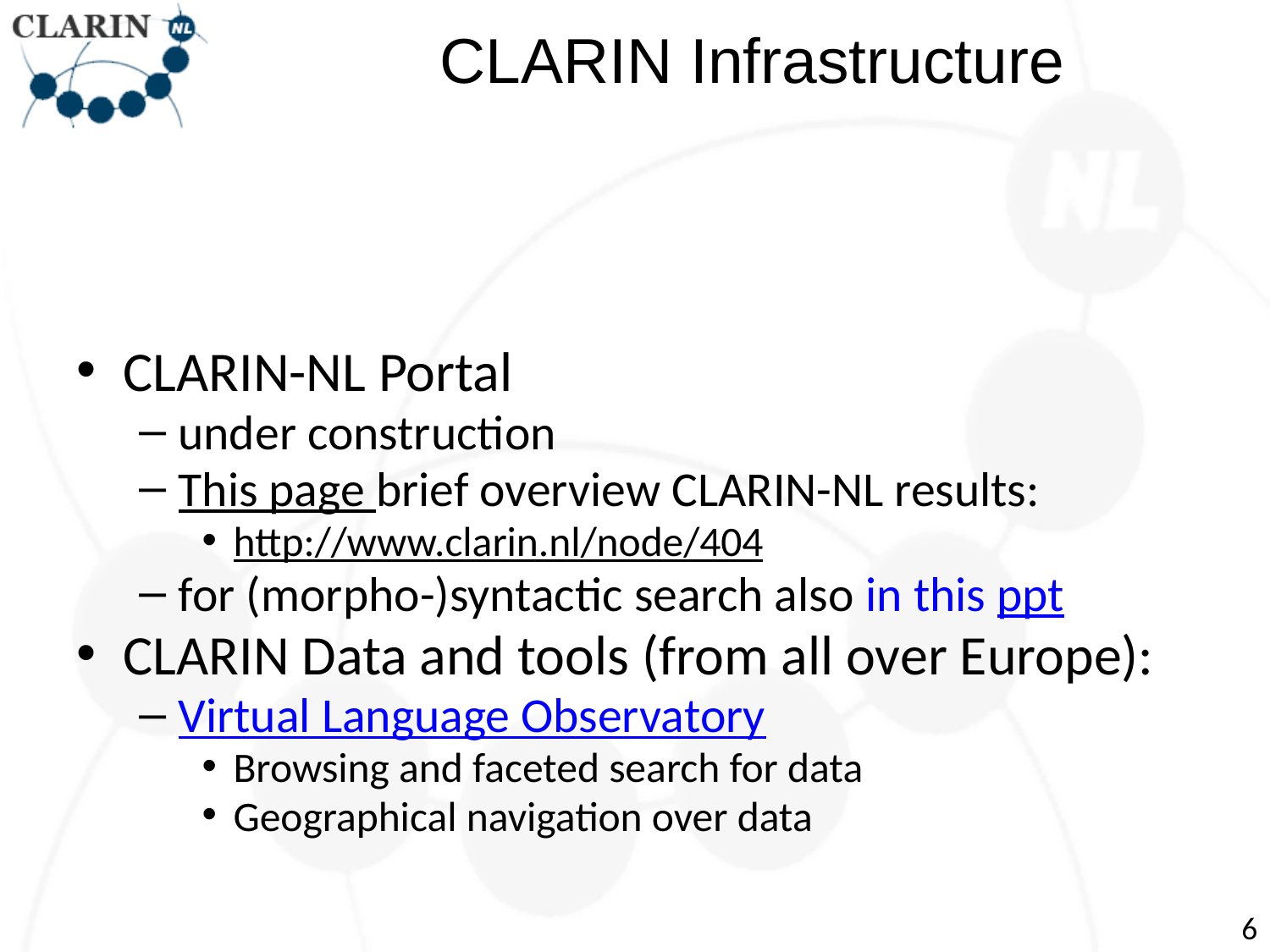

# CLARIN Infrastructure

CLARIN-NL Portal
under construction
This page brief overview CLARIN-NL results:
http://www.clarin.nl/node/404
for (morpho-)syntactic search also in this ppt
CLARIN Data and tools (from all over Europe):
Virtual Language Observatory
Browsing and faceted search for data
Geographical navigation over data

6